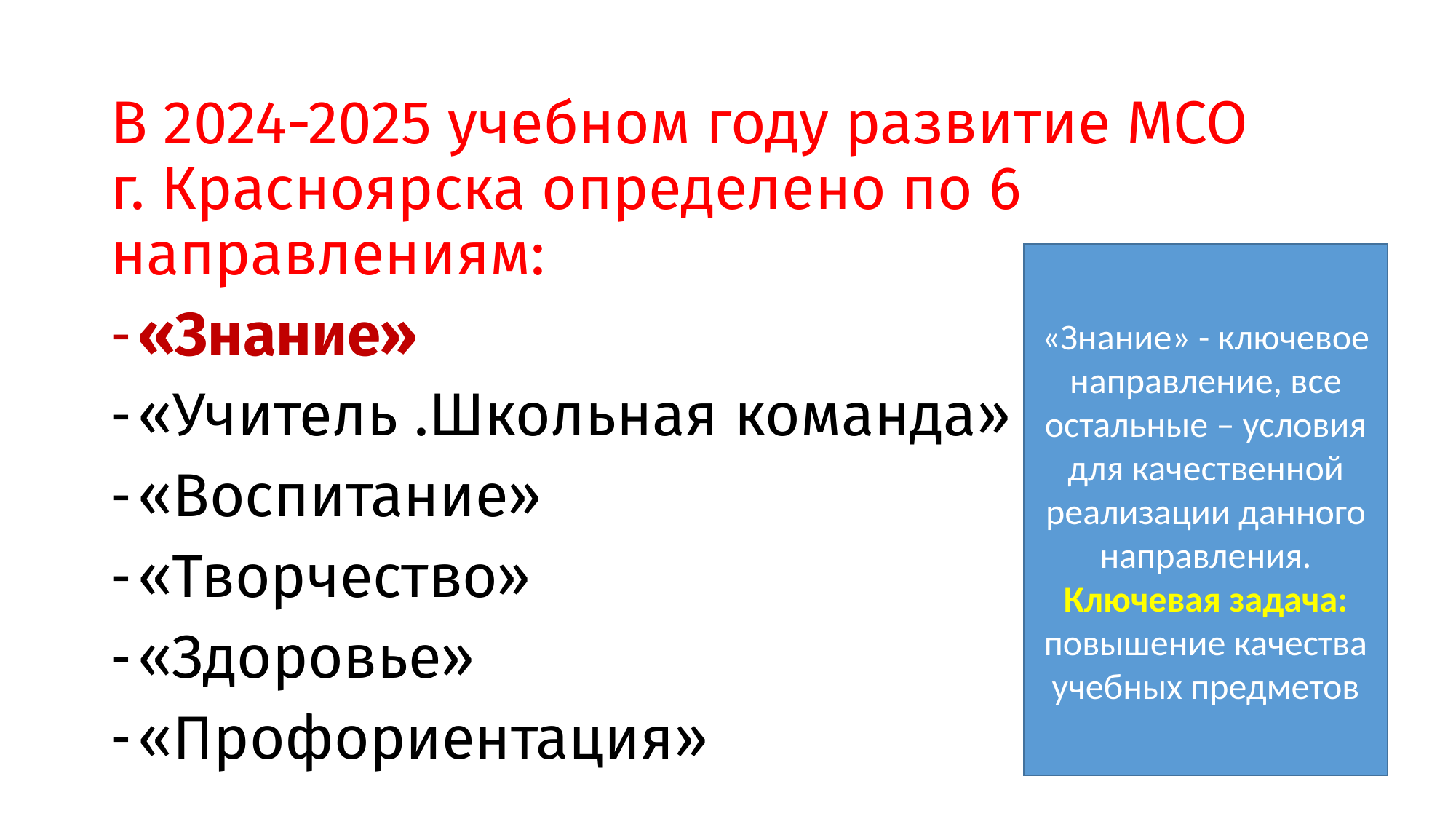

#
В 2024-2025 учебном году развитие МСО г. Красноярска определено по 6 направлениям:
«Знание»
«Учитель .Школьная команда»
«Воспитание»
«Творчество»
«Здоровье»
«Профориентация»
«Знание» - ключевое направление, все остальные – условия для качественной реализации данного направления.
Ключевая задача: повышение качества учебных предметов